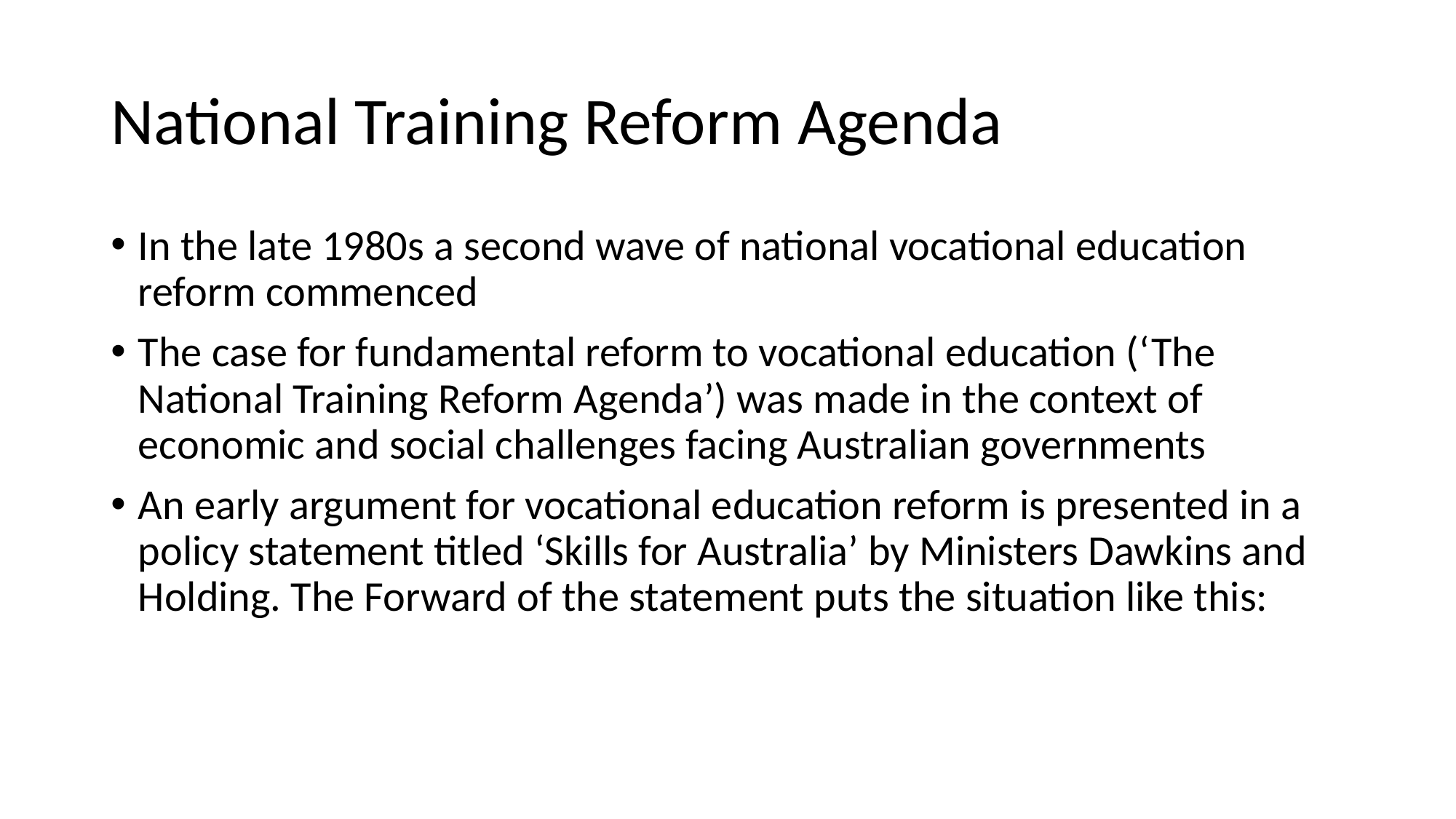

# National Training Reform Agenda
In the late 1980s a second wave of national vocational education reform commenced
The case for fundamental reform to vocational education (‘The National Training Reform Agenda’) was made in the context of economic and social challenges facing Australian governments
An early argument for vocational education reform is presented in a policy statement titled ‘Skills for Australia’ by Ministers Dawkins and Holding. The Forward of the statement puts the situation like this: